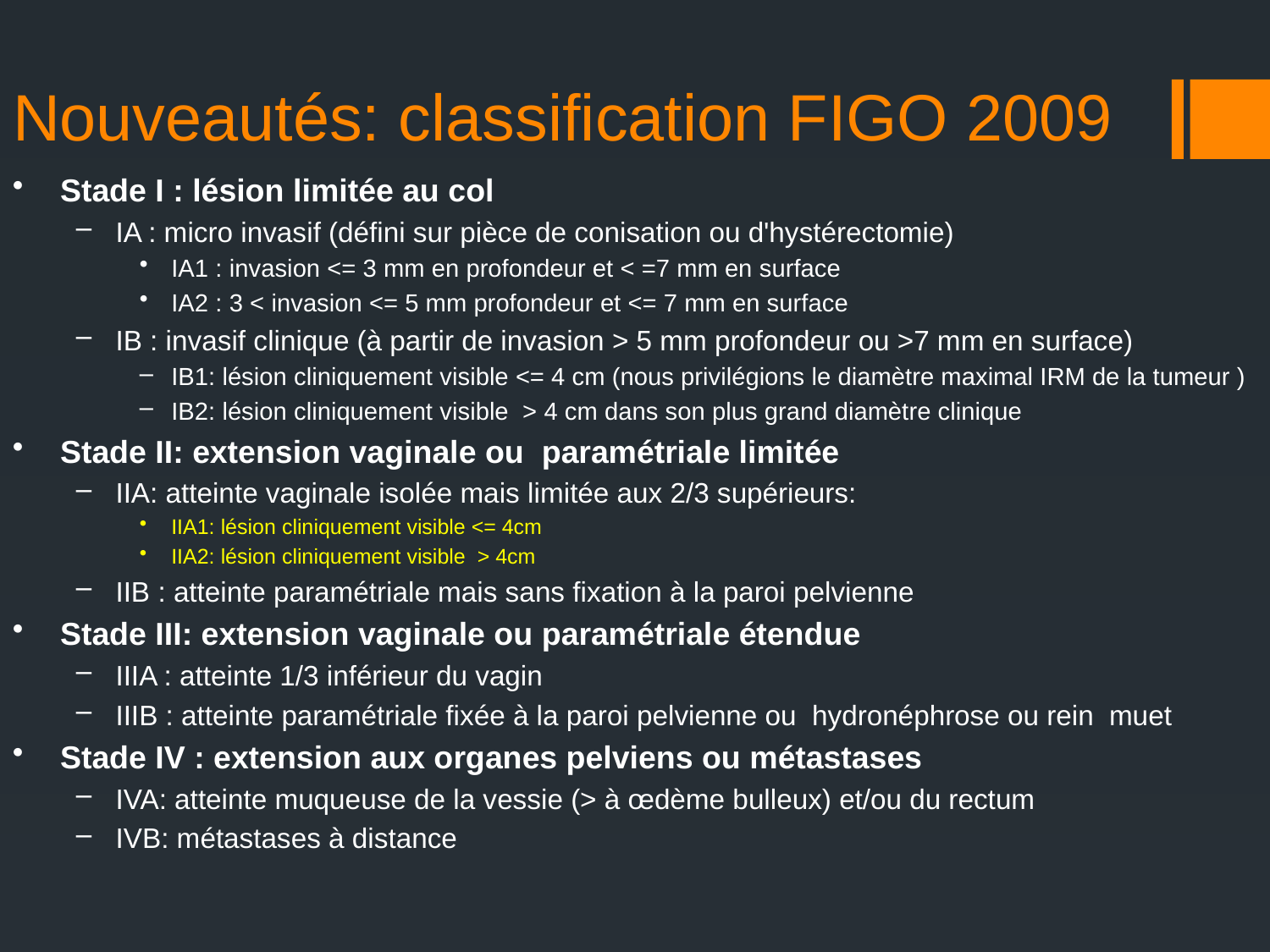

# Nouveautés: classification FIGO 2009
Stade I : lésion limitée au col
IA : micro invasif (défini sur pièce de conisation ou d'hystérectomie)
IA1 : invasion <= 3 mm en profondeur et < =7 mm en surface
IA2 : 3 < invasion <= 5 mm profondeur et <= 7 mm en surface
IB : invasif clinique (à partir de invasion > 5 mm profondeur ou >7 mm en surface)
IB1: lésion cliniquement visible <= 4 cm (nous privilégions le diamètre maximal IRM de la tumeur )
IB2: lésion cliniquement visible  > 4 cm dans son plus grand diamètre clinique
Stade II: extension vaginale ou  paramétriale limitée
IIA: atteinte vaginale isolée mais limitée aux 2/3 supérieurs:
IIA1: lésion cliniquement visible <= 4cm
IIA2: lésion cliniquement visible  > 4cm
IIB : atteinte paramétriale mais sans fixation à la paroi pelvienne
Stade III: extension vaginale ou paramétriale étendue
IIIA : atteinte 1/3 inférieur du vagin
IIIB : atteinte paramétriale fixée à la paroi pelvienne ou  hydronéphrose ou rein  muet
Stade IV : extension aux organes pelviens ou métastases
IVA: atteinte muqueuse de la vessie (> à œdème bulleux) et/ou du rectum
IVB: métastases à distance